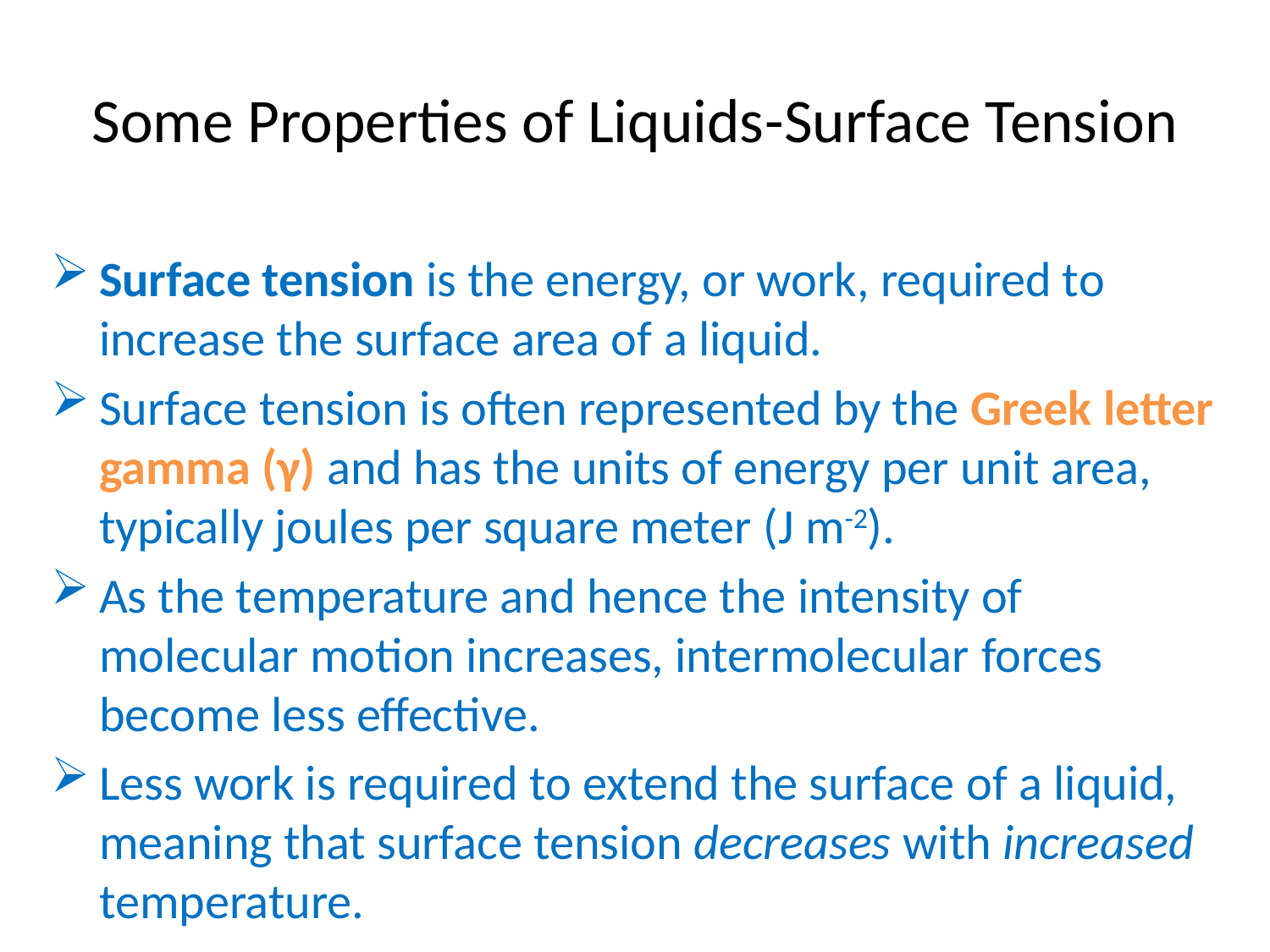

# Some Properties of Liquids-Surface Tension
Surface tension is the energy, or work, required to increase the surface area of a liquid.
Surface tension is often represented by the Greek letter gamma (γ) and has the units of energy per unit area, typically joules per square meter (J m-2).
As the temperature and hence the intensity of molecular motion increases, intermolecular forces become less effective.
Less work is required to extend the surface of a liquid, meaning that surface tension decreases with increased temperature.